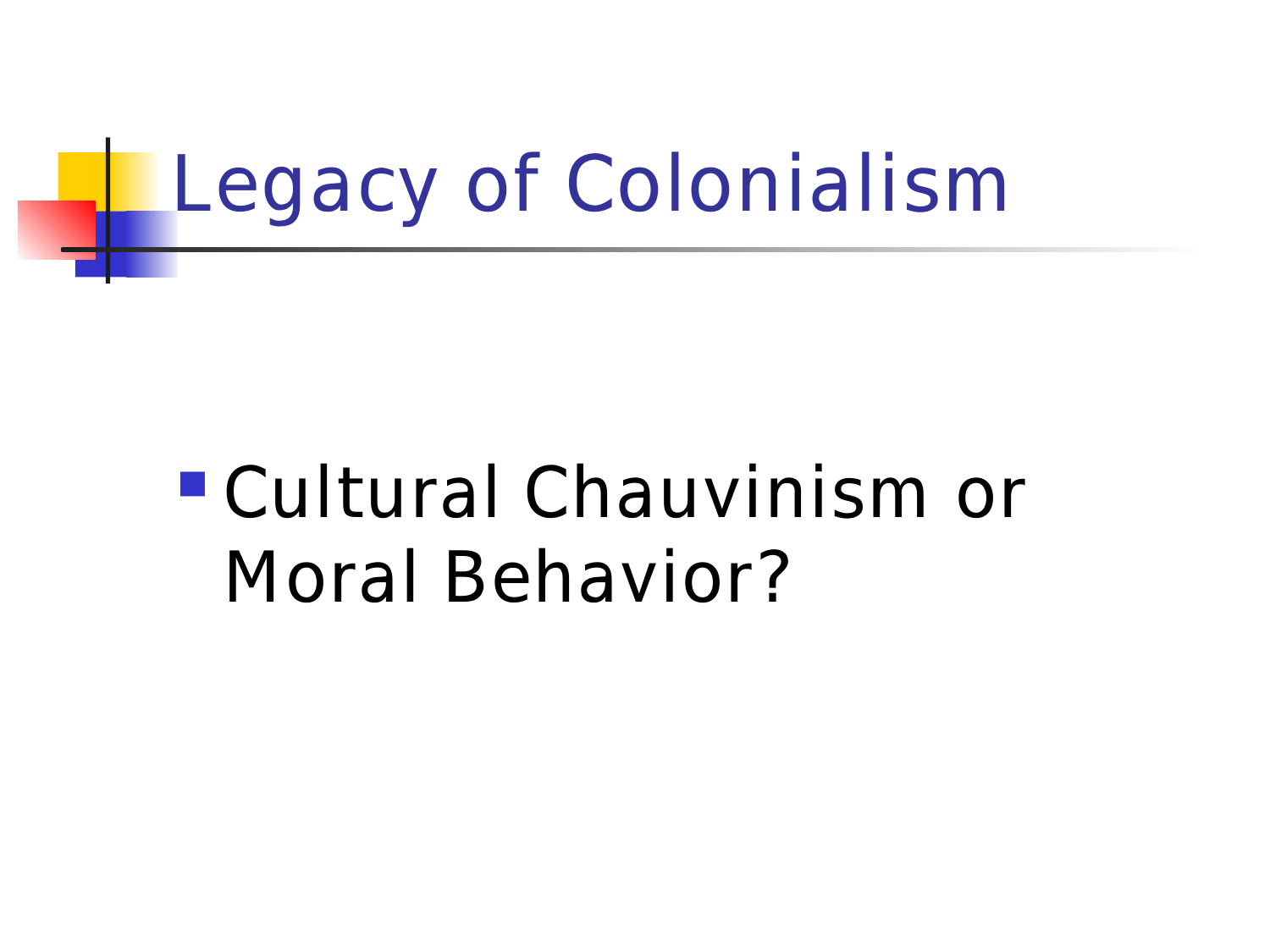

# Legacy of Colonialism

Cultural Chauvinism or Moral Behavior?